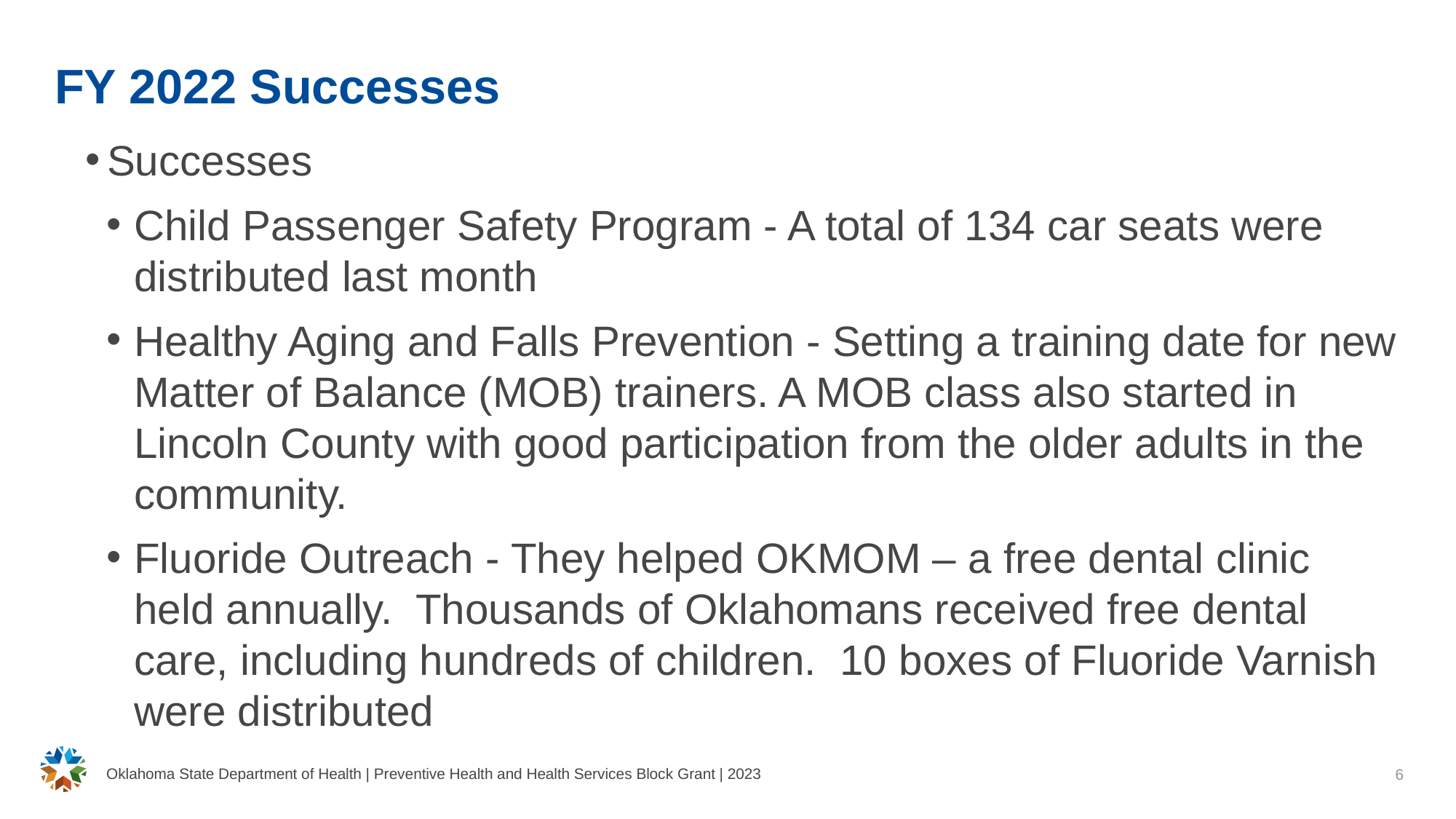

# FY 2022 Successes
Successes
Child Passenger Safety Program - A total of 134 car seats were distributed last month
Healthy Aging and Falls Prevention - Setting a training date for new Matter of Balance (MOB) trainers. A MOB class also started in Lincoln County with good participation from the older adults in the community.
Fluoride Outreach - They helped OKMOM – a free dental clinic held annually.  Thousands of Oklahomans received free dental care, including hundreds of children.  10 boxes of Fluoride Varnish were distributed

Oklahoma State Department of Health | Preventive Health and Health Services Block Grant | 2023
6